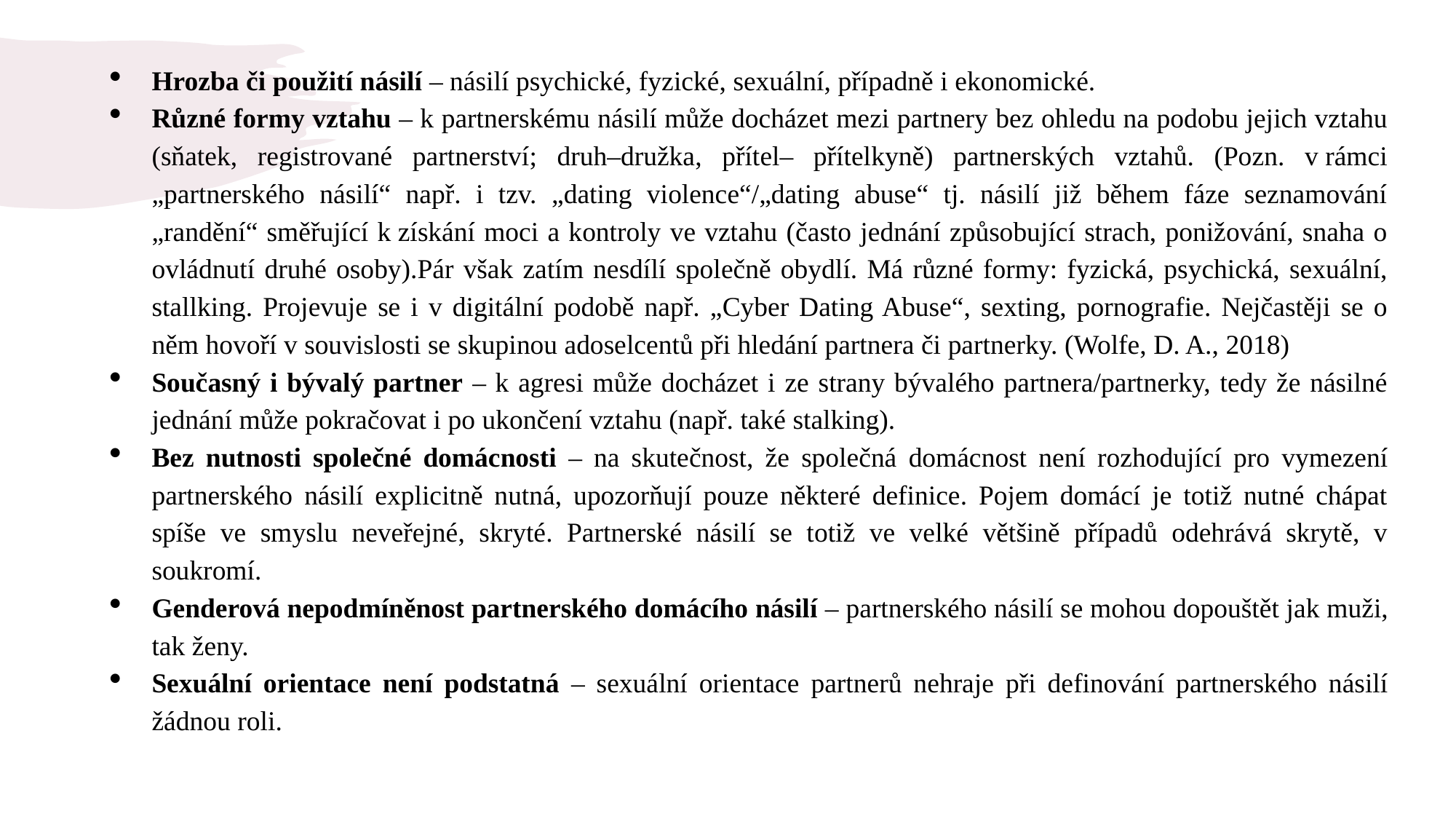

#

Hrozba či použití násilí – násilí psychické, fyzické, sexuální, případně i ekonomické.
Různé formy vztahu – k partnerskému násilí může docházet mezi partnery bez ohledu na podobu jejich vztahu (sňatek, registrované partnerství; druh–družka, přítel– přítelkyně) partnerských vztahů. (Pozn. v rámci „partnerského násilí“ např. i tzv. „dating violence“/„dating abuse“ tj. násilí již během fáze seznamování „randění“ směřující k získání moci a kontroly ve vztahu (často jednání způsobující strach, ponižování, snaha o ovládnutí druhé osoby).Pár však zatím nesdílí společně obydlí. Má různé formy: fyzická, psychická, sexuální, stallking. Projevuje se i v digitální podobě např. „Cyber Dating Abuse“, sexting, pornografie. Nejčastěji se o něm hovoří v souvislosti se skupinou adoselcentů při hledání partnera či partnerky. (Wolfe, D. A., 2018)
Současný i bývalý partner – k agresi může docházet i ze strany bývalého partnera/partnerky, tedy že násilné jednání může pokračovat i po ukončení vztahu (např. také stalking).
Bez nutnosti společné domácnosti – na skutečnost, že společná domácnost není rozhodující pro vymezení partnerského násilí explicitně nutná, upozorňují pouze některé definice. Pojem domácí je totiž nutné chápat spíše ve smyslu neveřejné, skryté. Partnerské násilí se totiž ve velké většině případů odehrává skrytě, v soukromí.
Genderová nepodmíněnost partnerského domácího násilí – partnerského násilí se mohou dopouštět jak muži, tak ženy.
Sexuální orientace není podstatná – sexuální orientace partnerů nehraje při definování partnerského násilí žádnou roli.